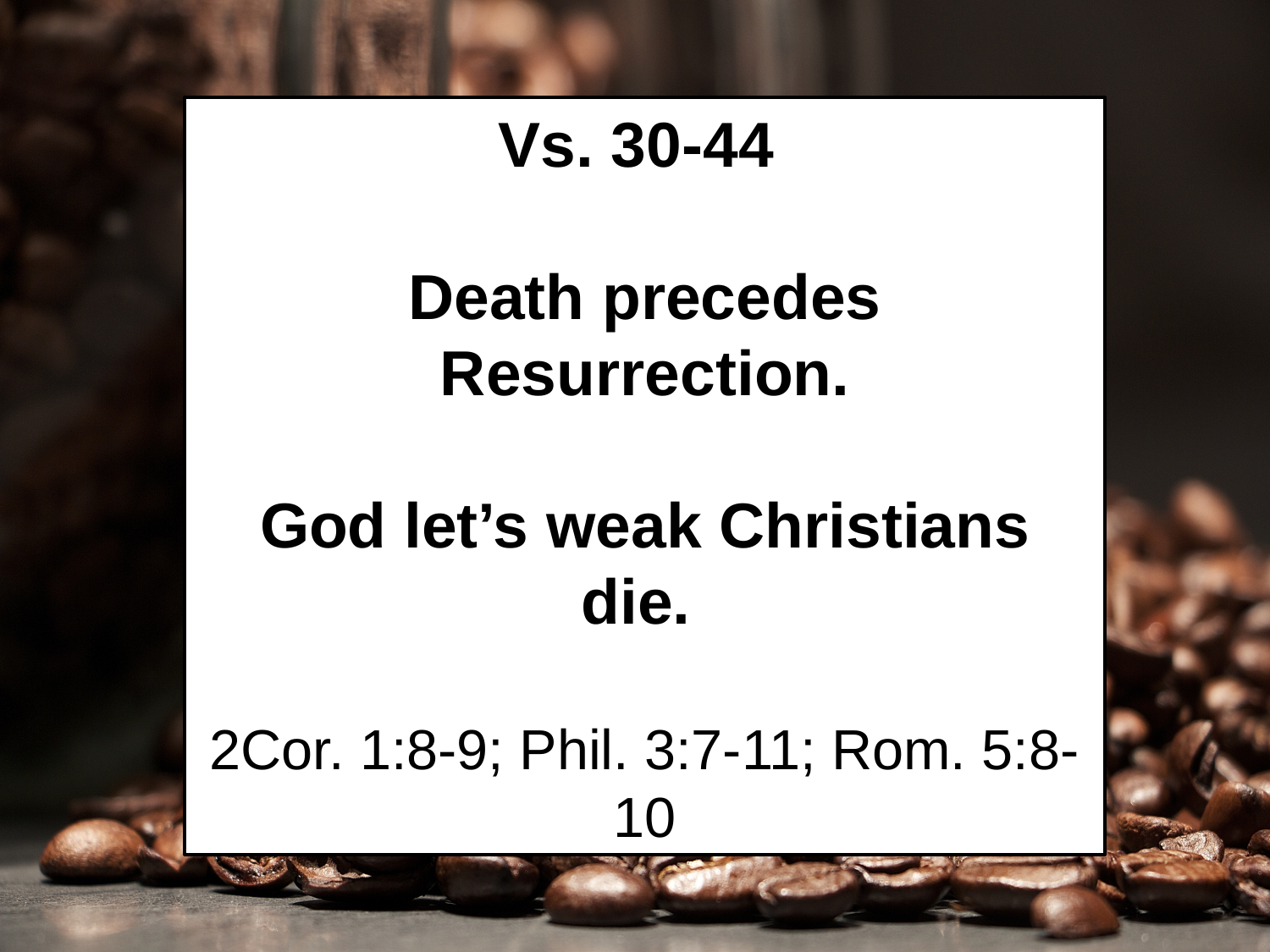

Vs. 30-44

Death precedes Resurrection.

God let’s weak Christians die.

2Cor. 1:8-9; Phil. 3:7-11; Rom. 5:8-10